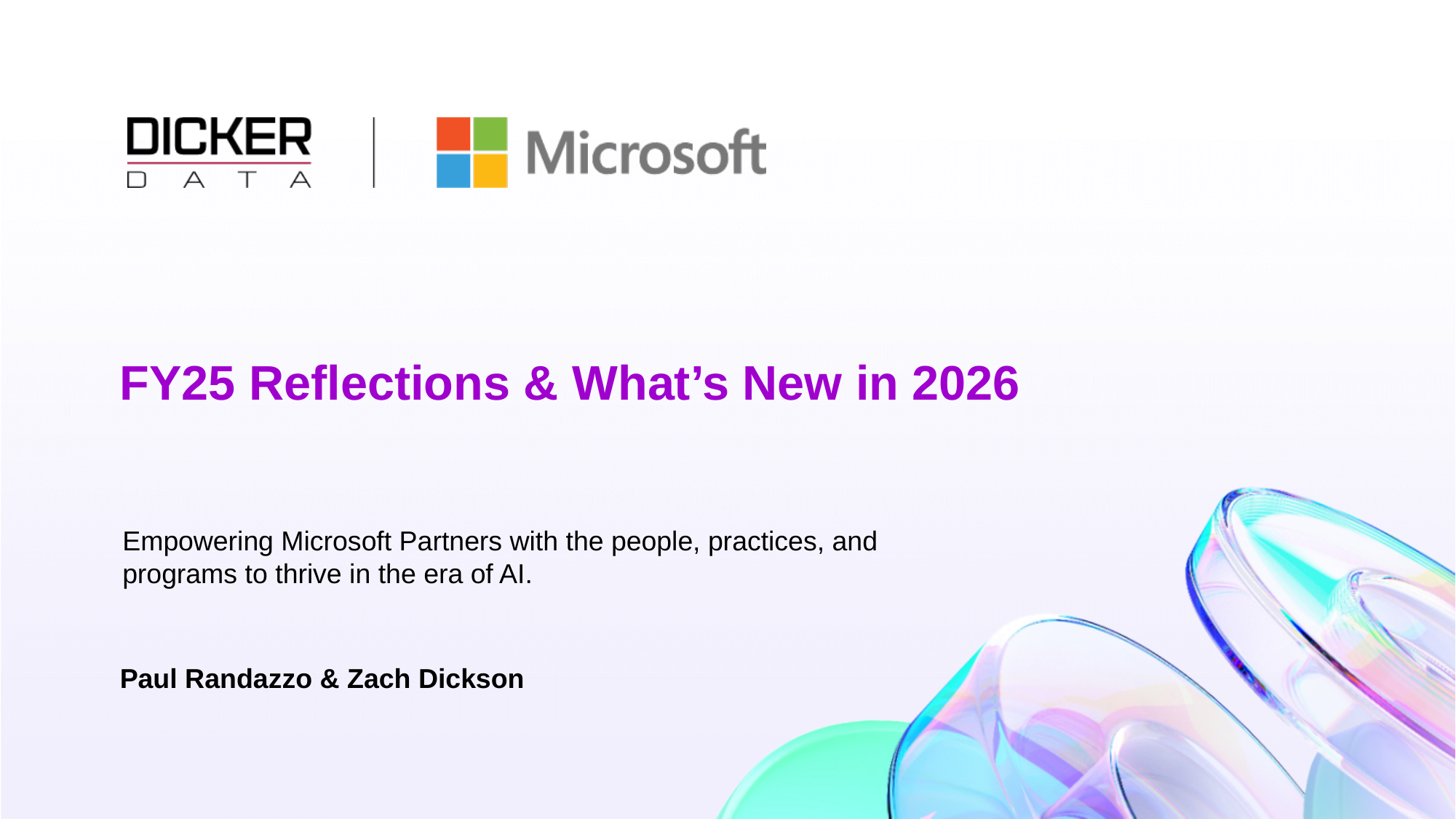

FY25 Reflections & What’s New in 2026
Paul Randazzo & Zach Dickson